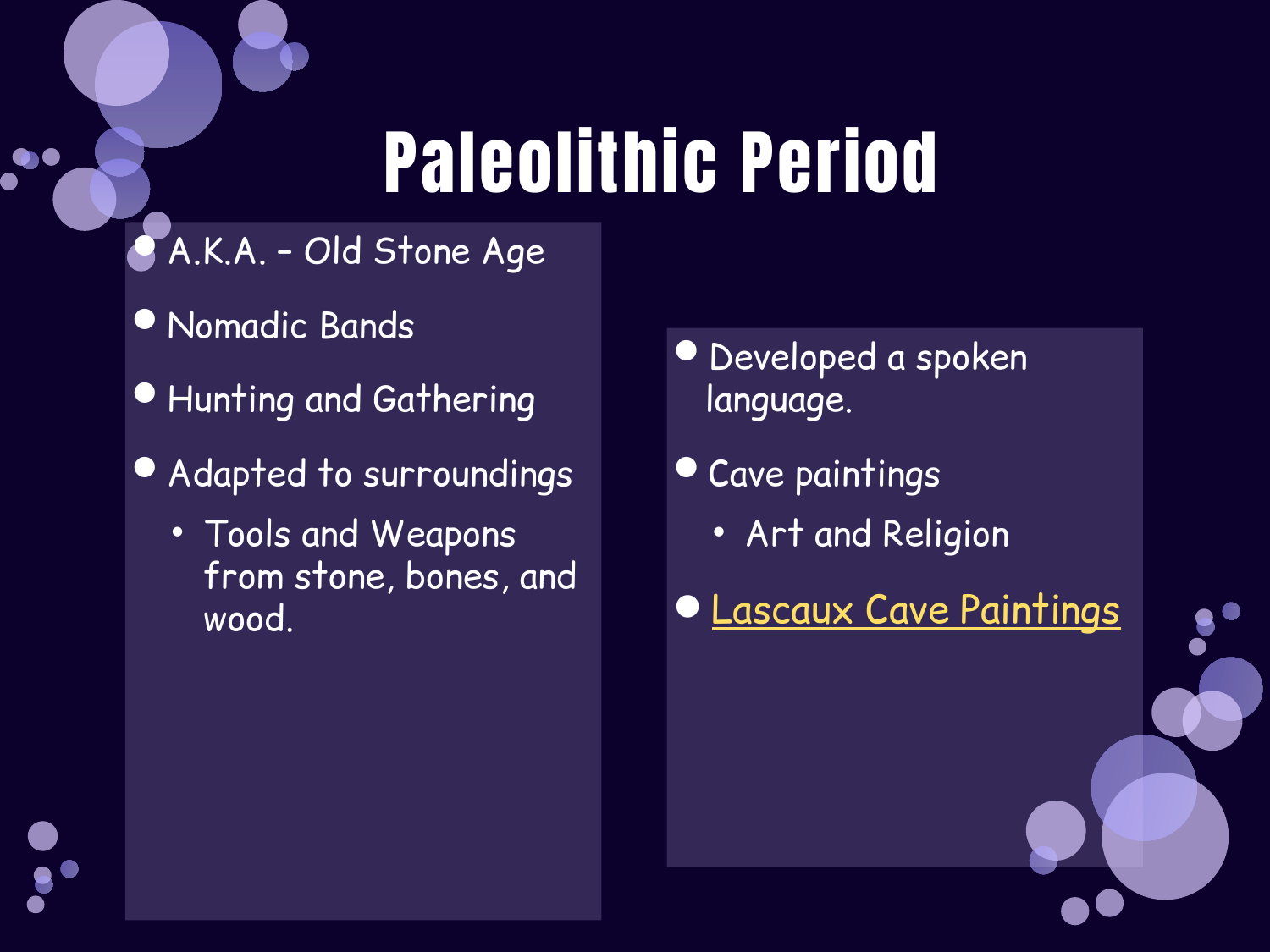

# Paleolithic Period
A.K.A. – Old Stone Age
Nomadic Bands
Hunting and Gathering
Adapted to surroundings
Tools and Weapons from stone, bones, and wood.
Developed a spoken language.
Cave paintings
Art and Religion
Lascaux Cave Paintings